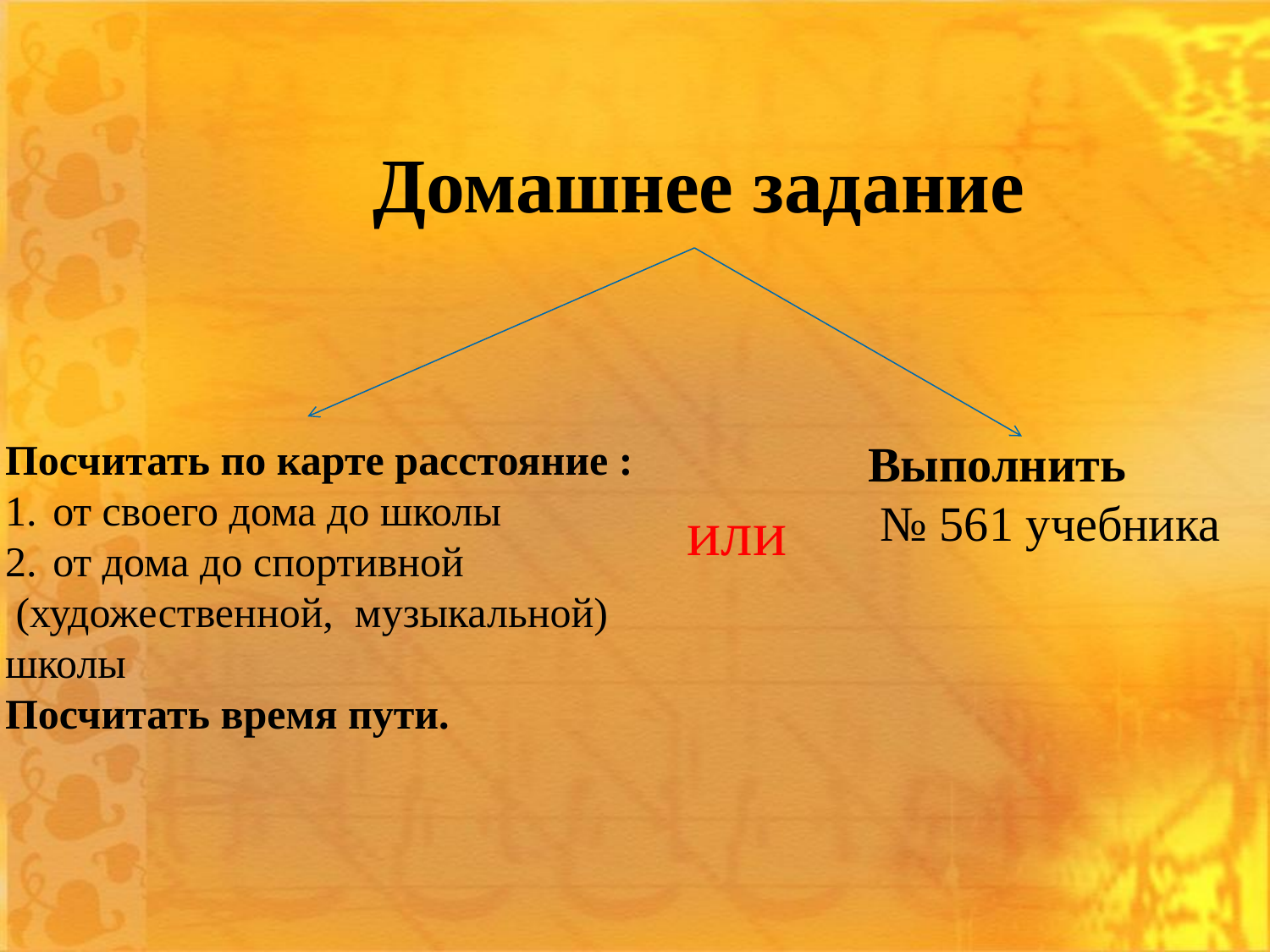

Домашнее задание
Посчитать по карте расстояние :
от своего дома до школы
от дома до спортивной
 (художественной,  музыкальной)
школы
Посчитать время пути.

Выполнить
 № 561 учебника
или